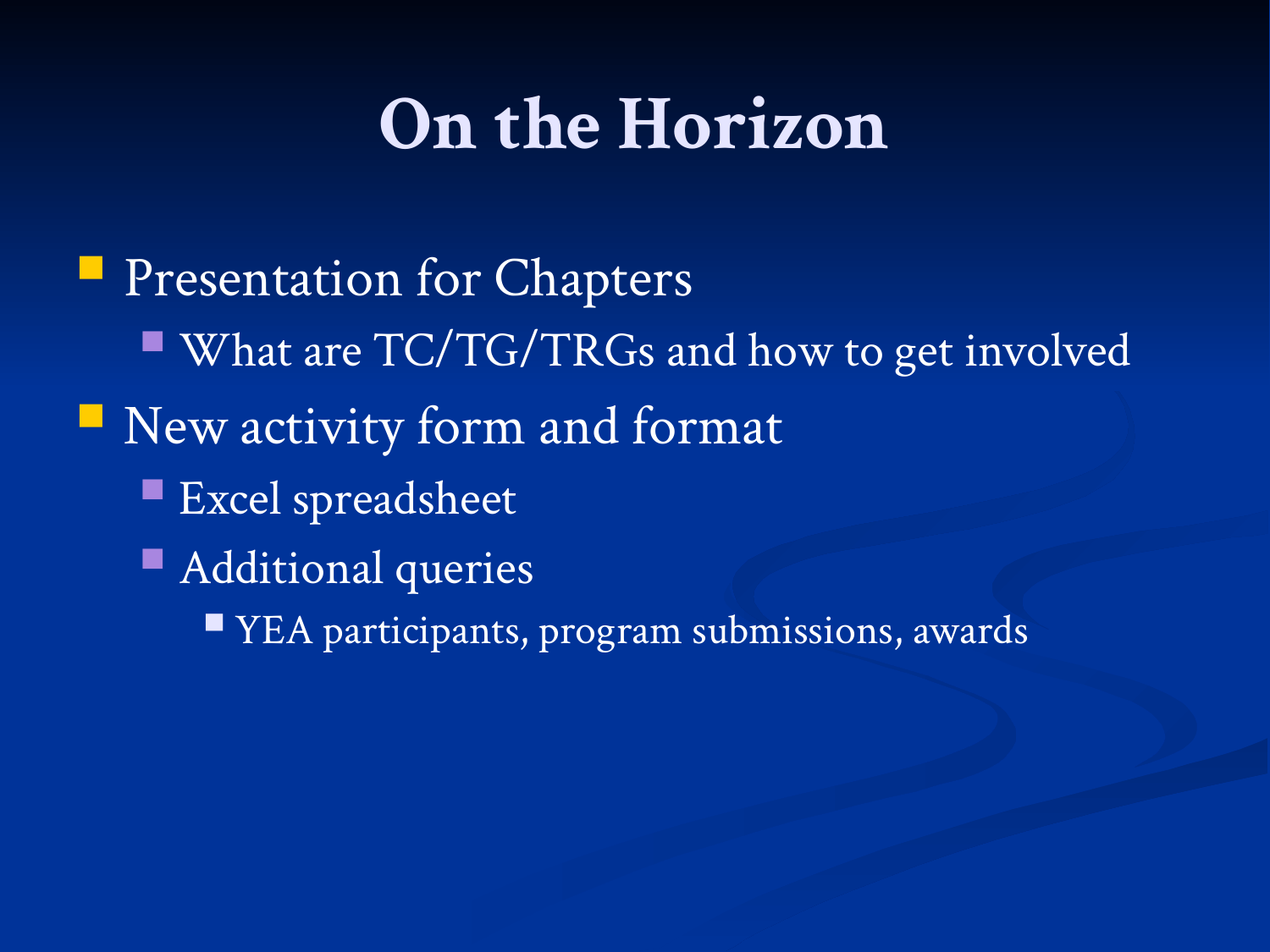

# On the Horizon
Presentation for Chapters
What are TC/TG/TRGs and how to get involved
New activity form and format
Excel spreadsheet
Additional queries
YEA participants, program submissions, awards